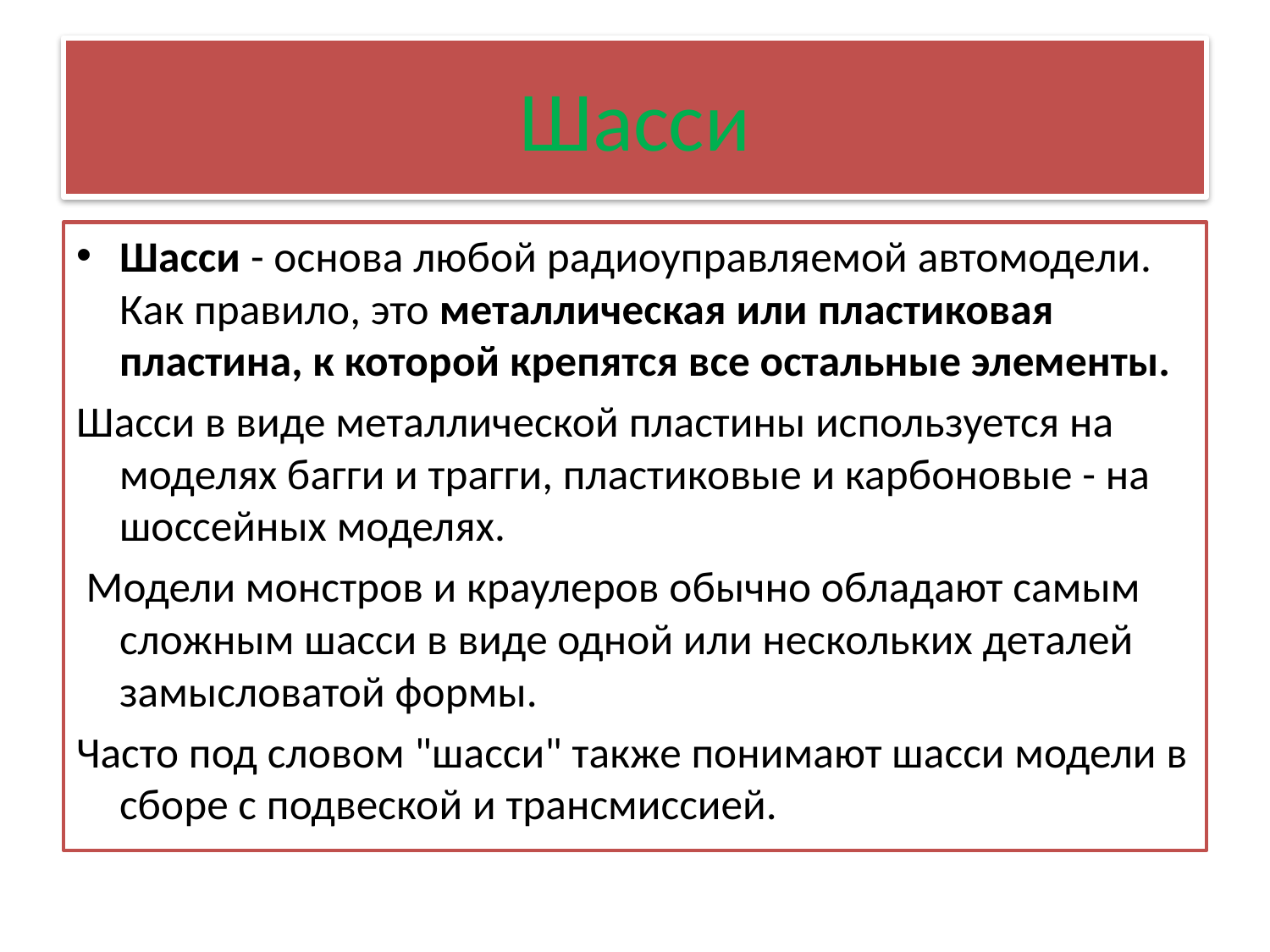

# Шасси
Шасси - основа любой радиоуправляемой автомодели. Как правило, это металлическая или пластиковая пластина, к которой крепятся все остальные элементы.
Шасси в виде металлической пластины используется на моделях багги и трагги, пластиковые и карбоновые - на шоссейных моделях.
 Модели монстров и краулеров обычно обладают самым сложным шасси в виде одной или нескольких деталей замысловатой формы.
Часто под словом "шасси" также понимают шасси модели в сборе с подвеской и трансмиссией.